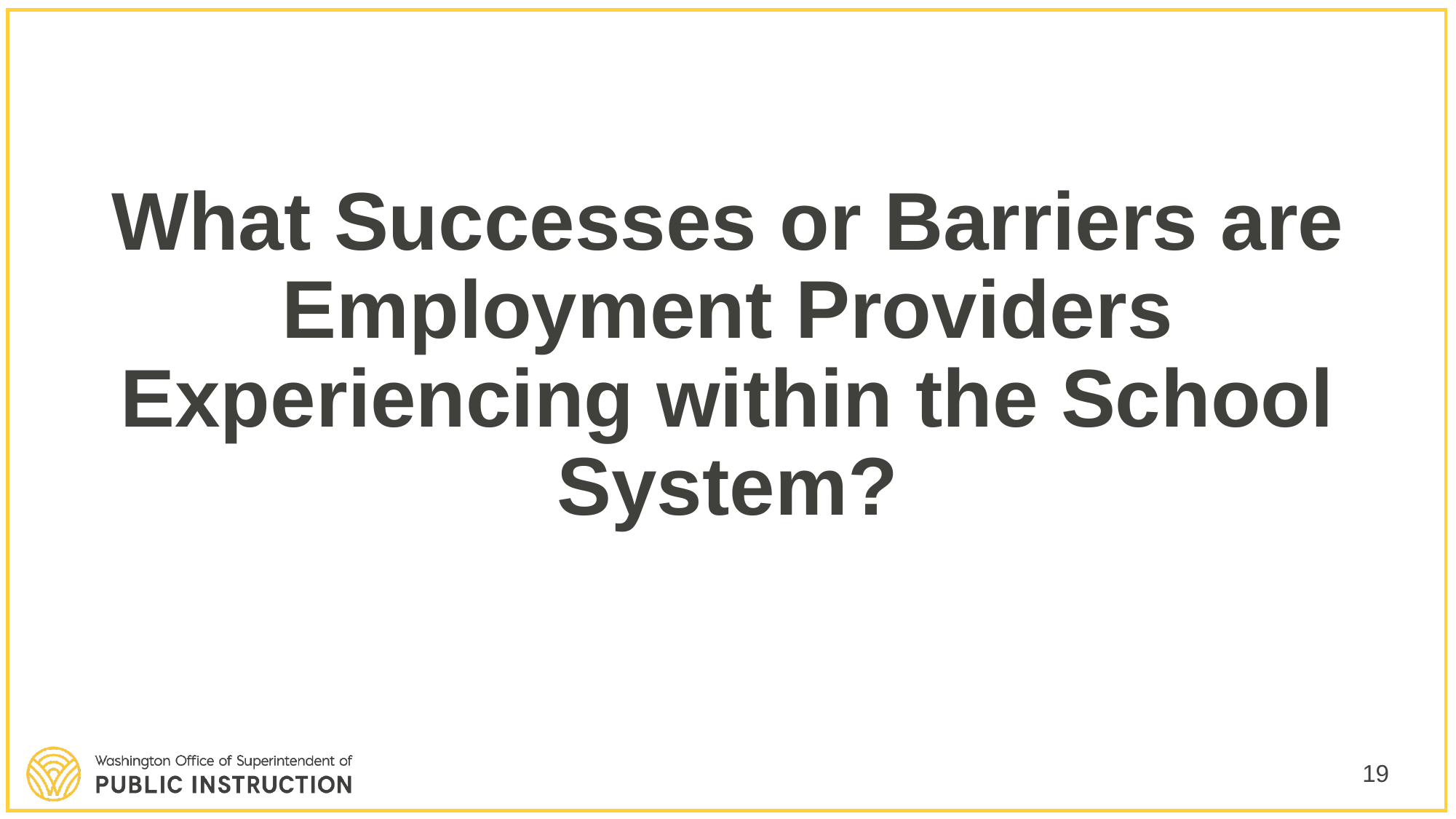

# What Successes or Barriers are Employment Providers Experiencing within the School System?
19